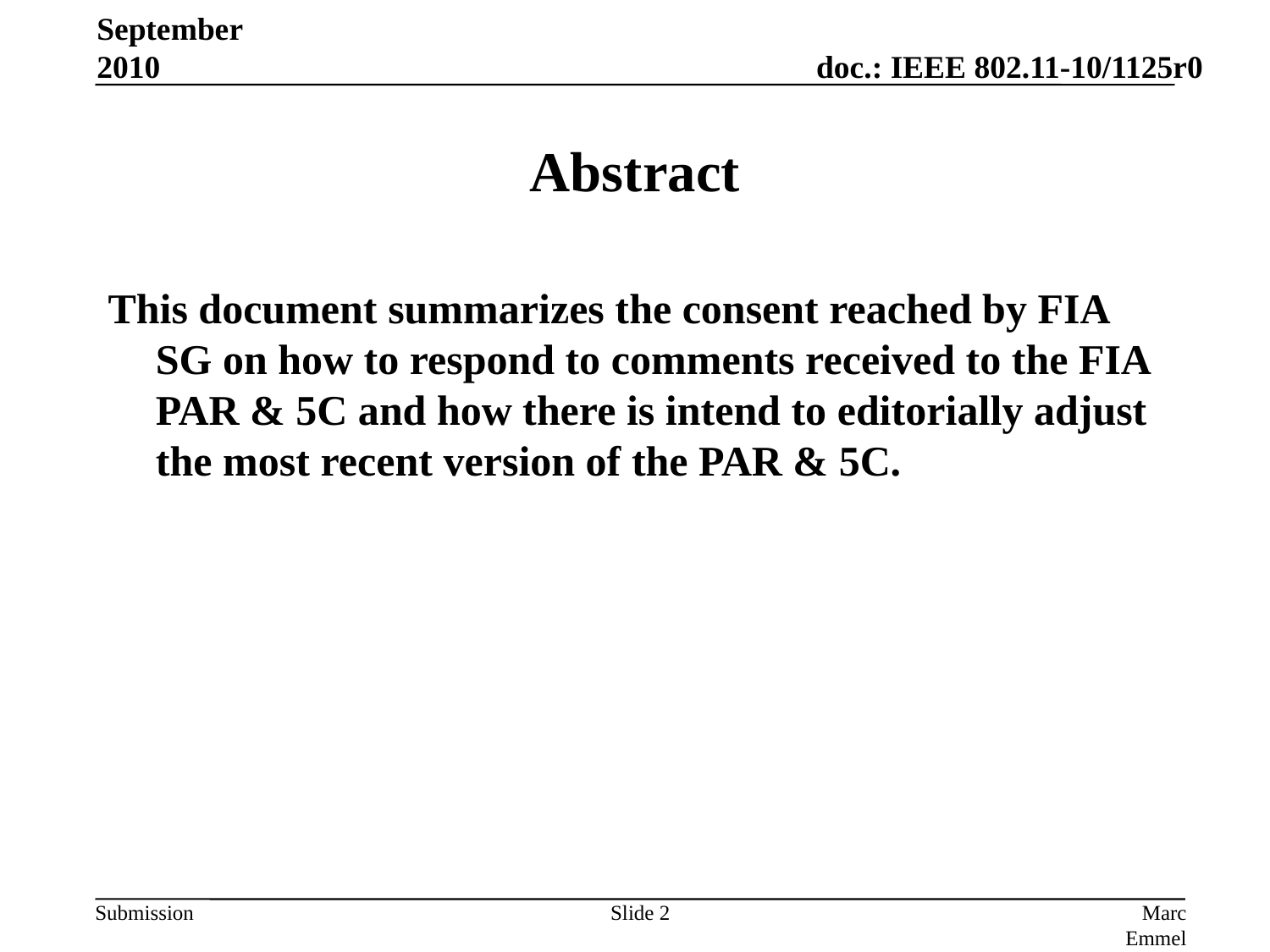

September 2010
# Abstract
This document summarizes the consent reached by FIA SG on how to respond to comments received to the FIA PAR & 5C and how there is intend to editorially adjust the most recent version of the PAR & 5C.
Slide 2
Marc Emmelmann, Fraunhofer FOKUS